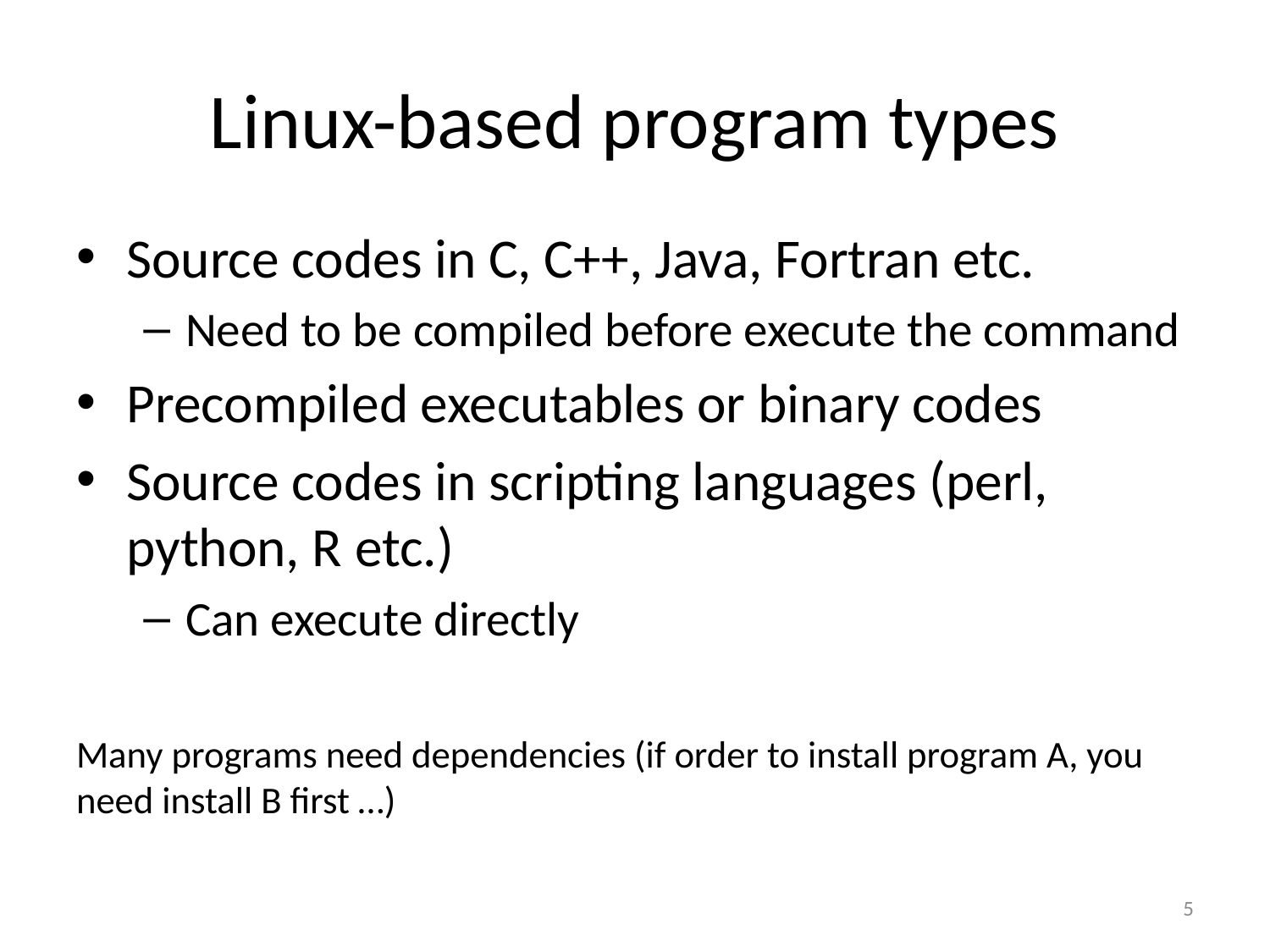

# Linux-based program types
Source codes in C, C++, Java, Fortran etc.
Need to be compiled before execute the command
Precompiled executables or binary codes
Source codes in scripting languages (perl, python, R etc.)
Can execute directly

Many programs need dependencies (if order to install program A, you need install B first …)
5